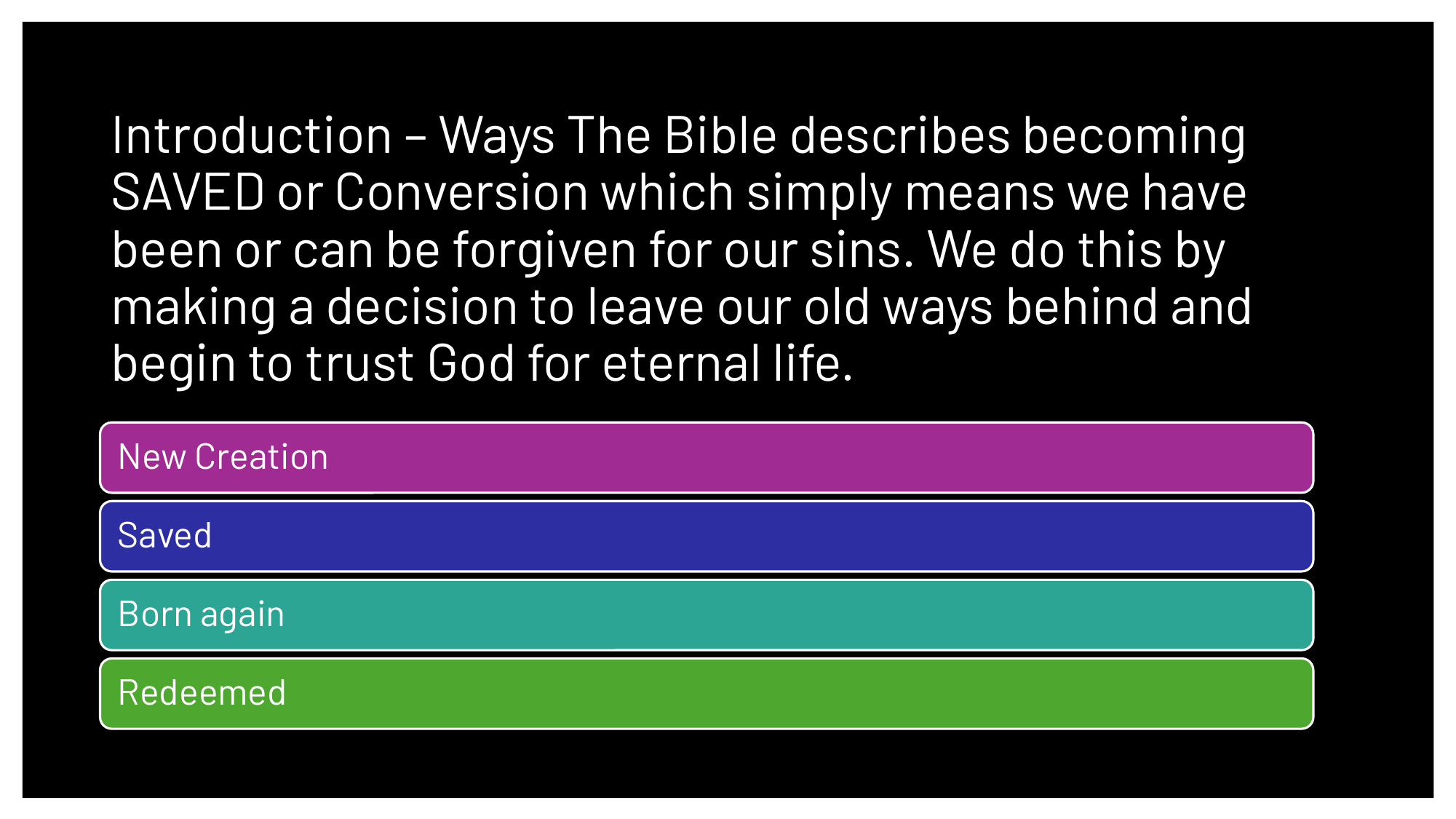

# Introduction – Ways The Bible describes becoming SAVED or Conversion which simply means we have been or can be forgiven for our sins. We do this by making a decision to leave our old ways behind and begin to trust God for eternal life.
New Creation
Saved
Born again
Redeemed
New Creation
Saved
Born again
Redeemed